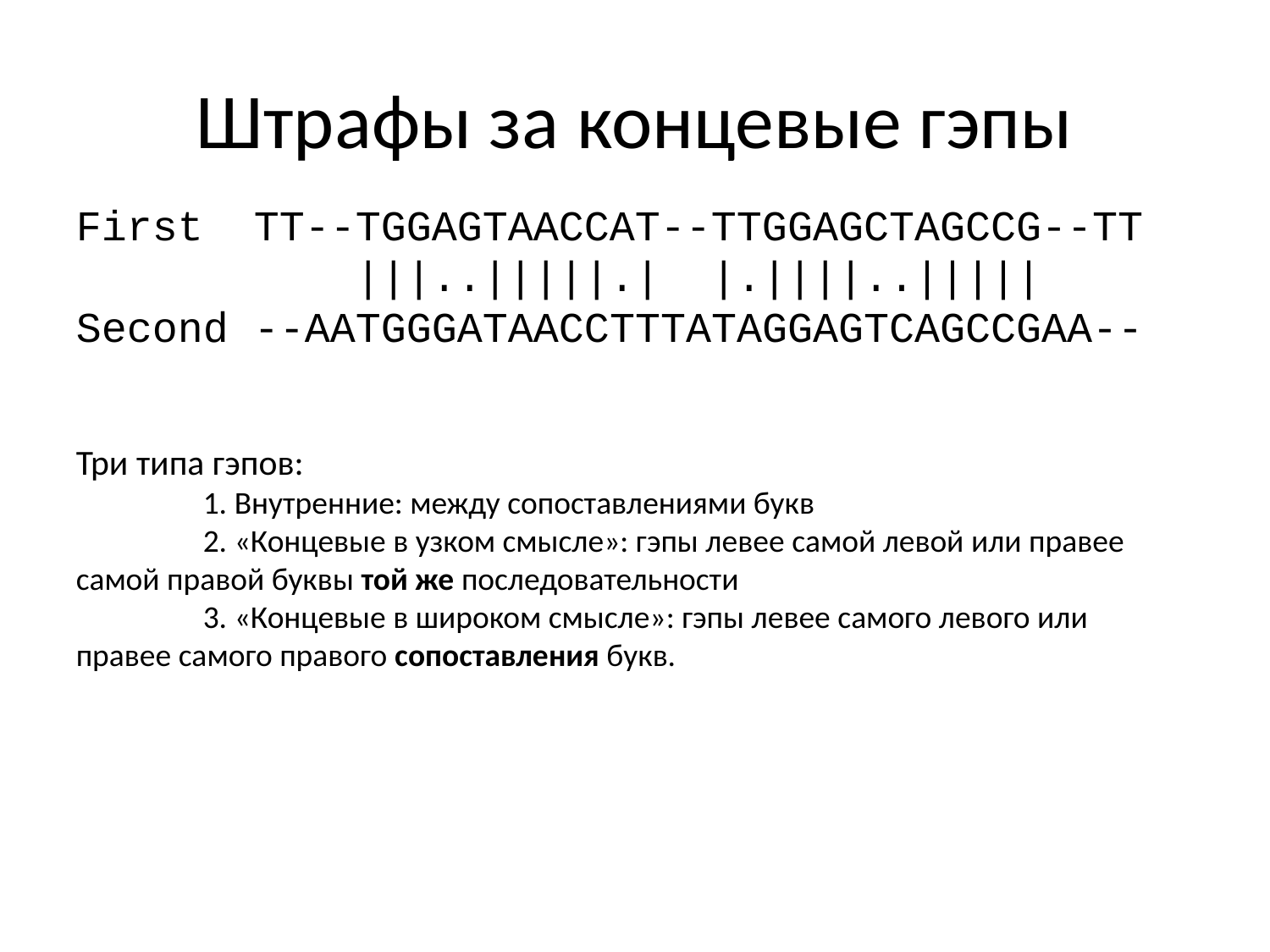

# Штрафы за концевые гэпы
First  TT--TGGAGTAACCAT--TTGGAGCTAGCCG--TT
           |||..|||||.|  |.||||..|||||
Second --AATGGGATAACCTTTATAGGAGTCAGCCGAA--
Три типа гэпов:
	1. Внутренние: между сопоставлениями букв
	2. «Концевые в узком смысле»: гэпы левее самой левой или правее самой правой буквы той же последовательности
	3. «Концевые в широком смысле»: гэпы левее самого левого или правее самого правого сопоставления букв.